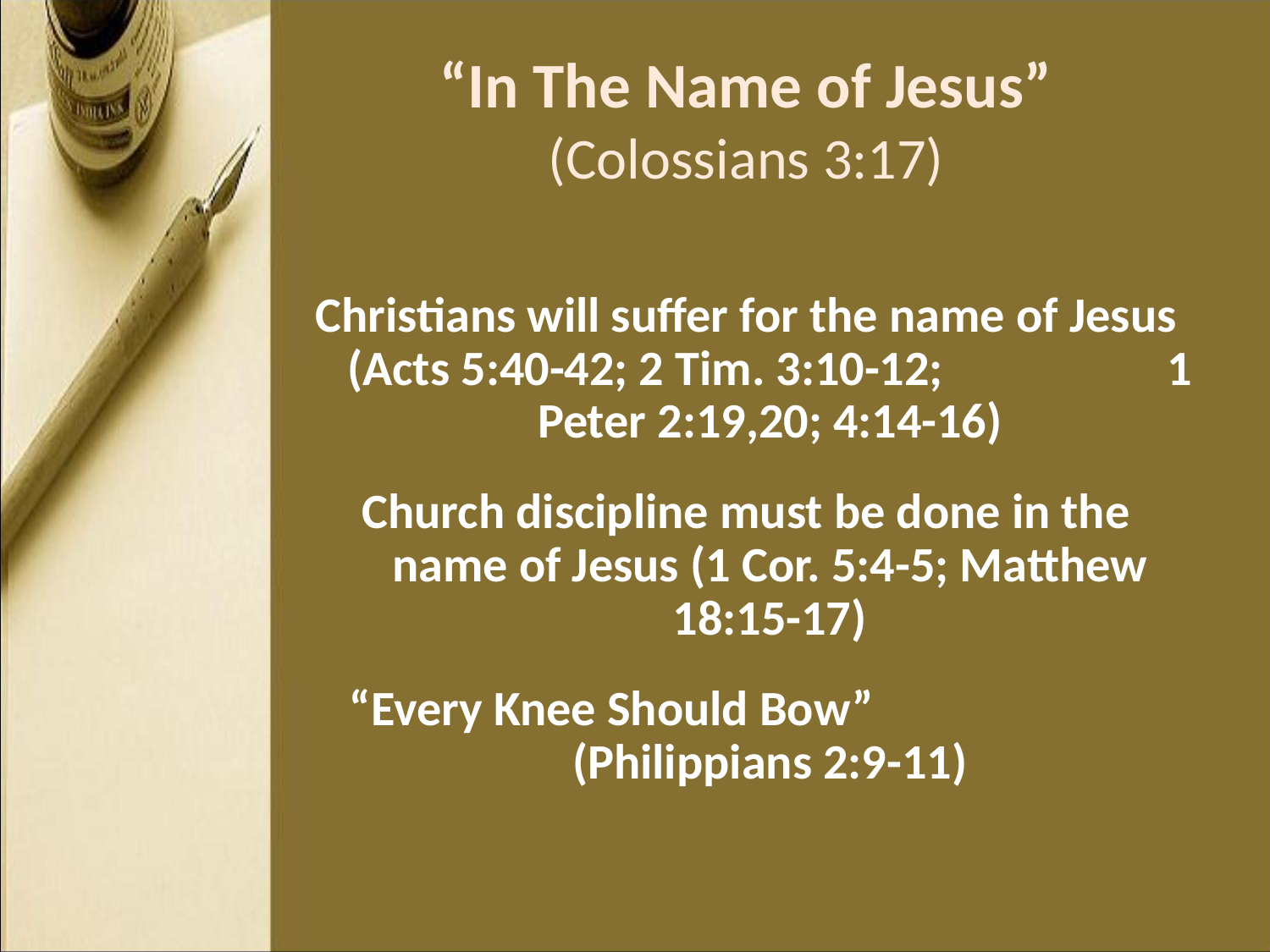

# “In The Name of Jesus” (Colossians 3:17)

Christians will suffer for the name of Jesus (Acts 5:40-42; 2 Tim. 3:10-12;                    1 Peter 2:19,20; 4:14-16)

Church discipline must be done in the name of Jesus (1 Cor. 5:4-5; Matthew 18:15-17)

“Every Knee Should Bow”                         (Philippians 2:9-11)